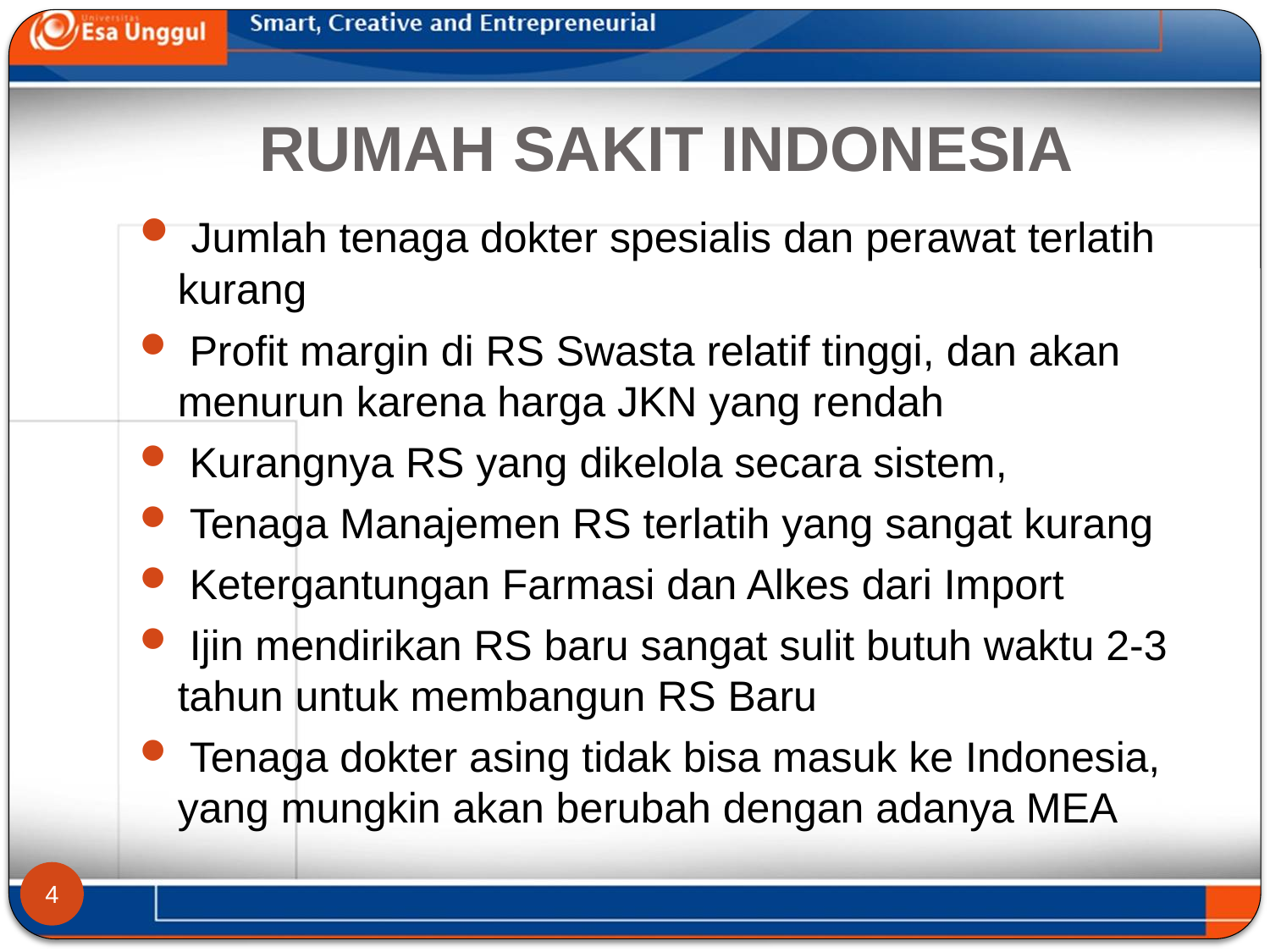

# RUMAH SAKIT INDONESIA
 Jumlah tenaga dokter spesialis dan perawat terlatih kurang
 Profit margin di RS Swasta relatif tinggi, dan akan menurun karena harga JKN yang rendah
 Kurangnya RS yang dikelola secara sistem,
 Tenaga Manajemen RS terlatih yang sangat kurang
 Ketergantungan Farmasi dan Alkes dari Import
 Ijin mendirikan RS baru sangat sulit butuh waktu 2-3 tahun untuk membangun RS Baru
 Tenaga dokter asing tidak bisa masuk ke Indonesia, yang mungkin akan berubah dengan adanya MEA
4